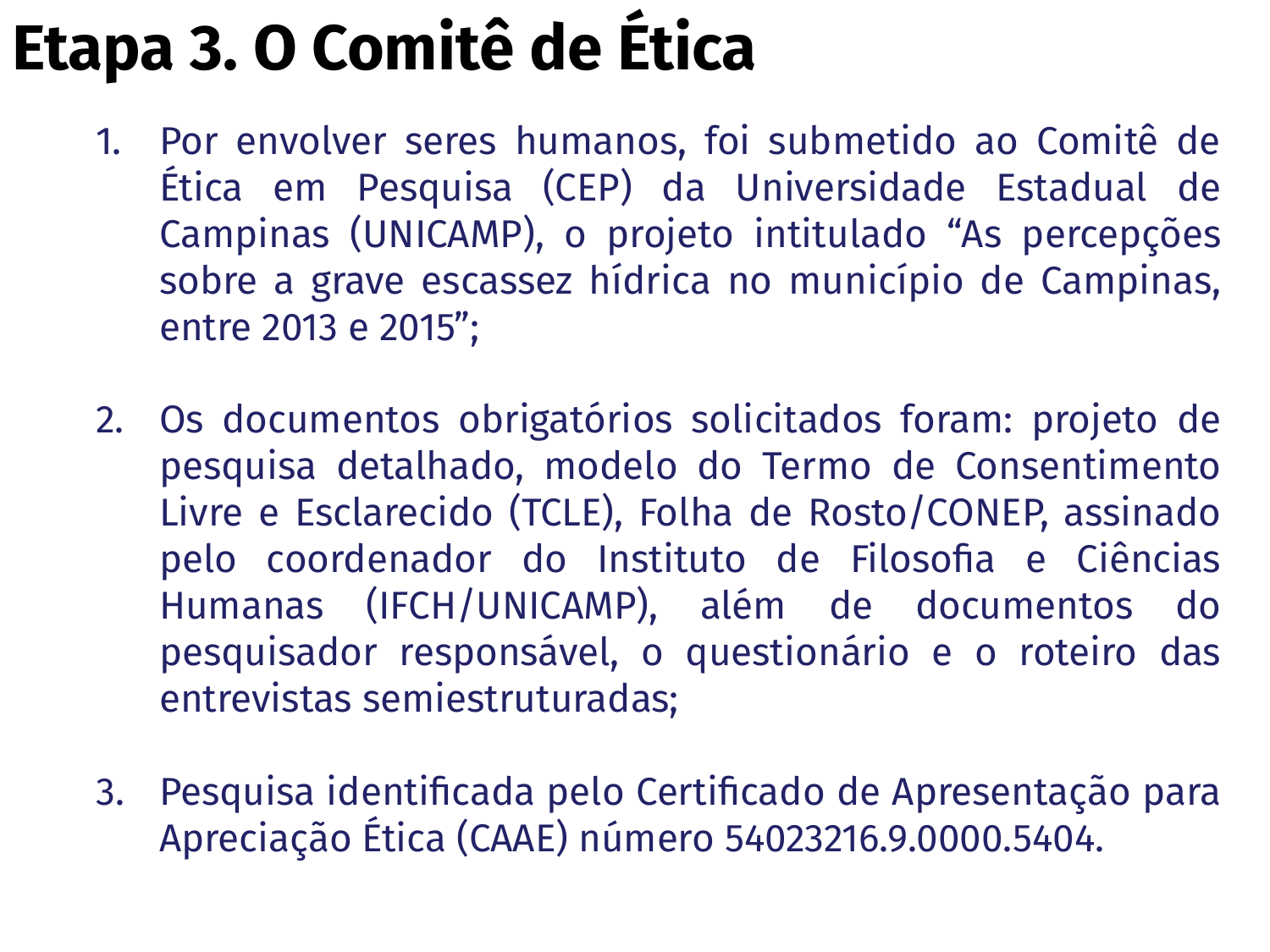

Etapa 3. O Comitê de Ética
Por envolver seres humanos, foi submetido ao Comitê de Ética em Pesquisa (CEP) da Universidade Estadual de Campinas (UNICAMP), o projeto intitulado “As percepções sobre a grave escassez hídrica no município de Campinas, entre 2013 e 2015”;

Os documentos obrigatórios solicitados foram: projeto de pesquisa detalhado, modelo do Termo de Consentimento Livre e Esclarecido (TCLE), Folha de Rosto/CONEP, assinado pelo coordenador do Instituto de Filosofia e Ciências Humanas (IFCH/UNICAMP), além de documentos do pesquisador responsável, o questionário e o roteiro das entrevistas semiestruturadas;

Pesquisa identificada pelo Certificado de Apresentação para Apreciação Ética (CAAE) número 54023216.9.0000.5404.